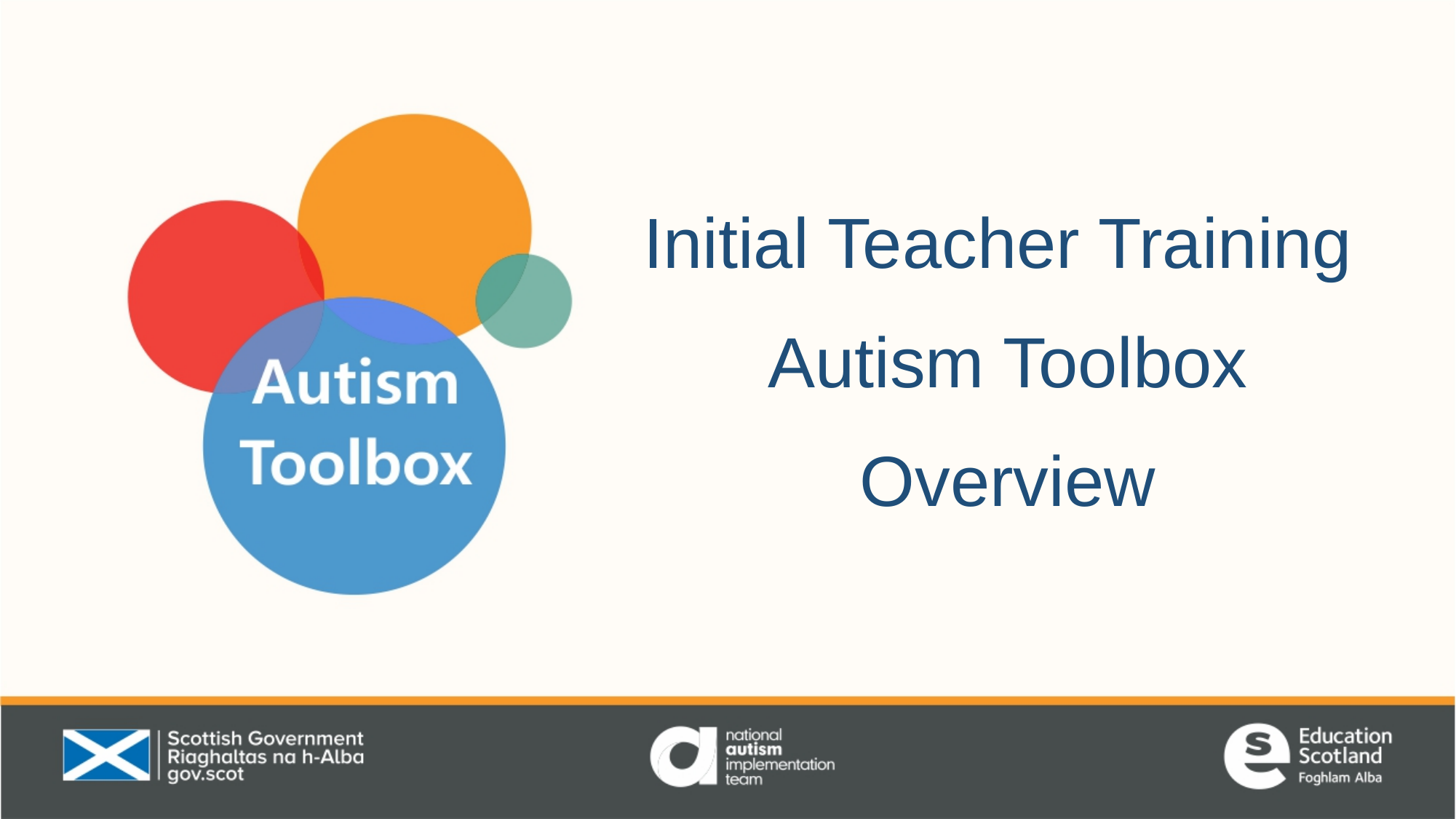

# Initial Teacher Training Autism Toolbox Overview